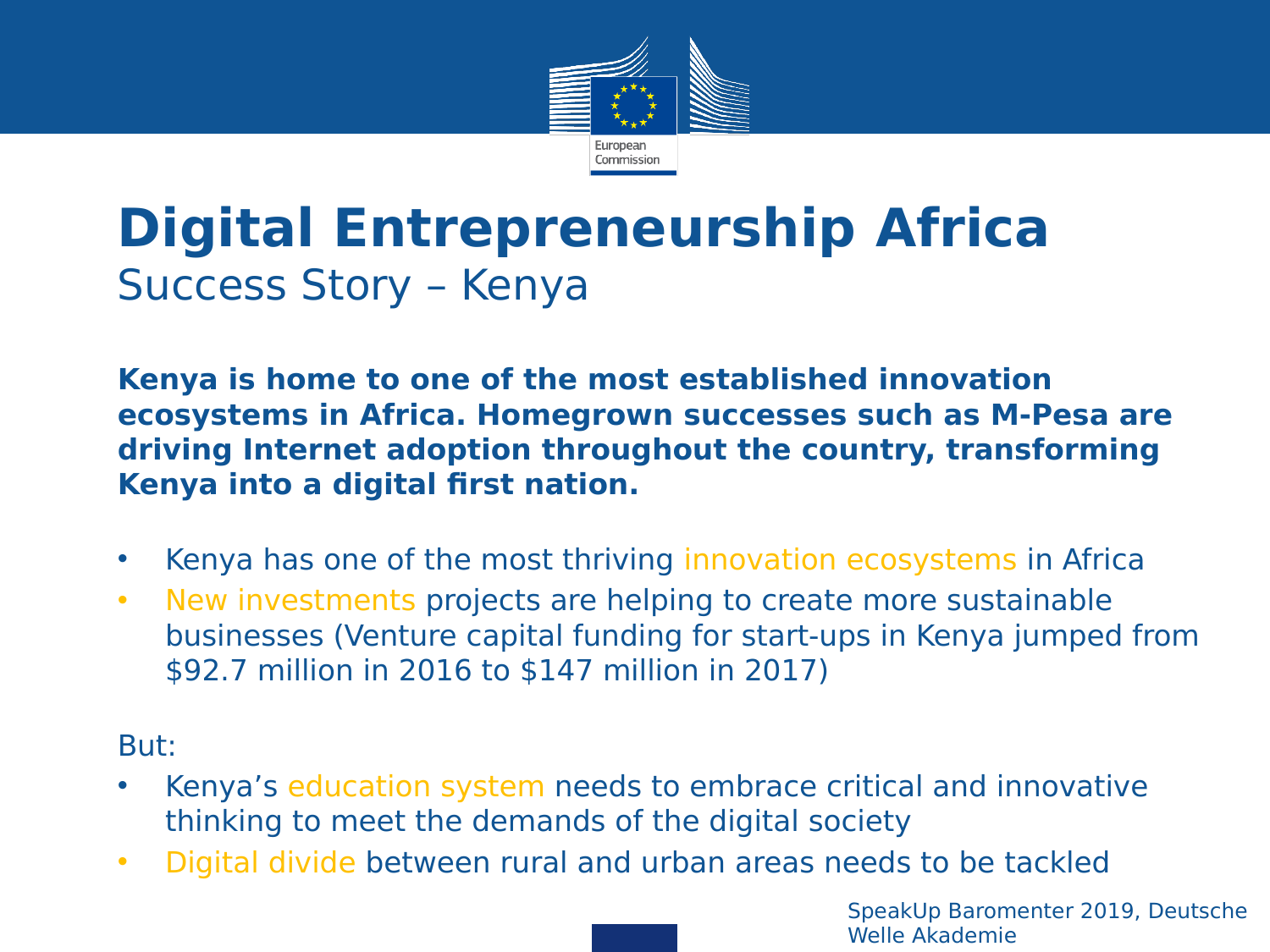

# Digital Entrepreneurship Africa Success Story – Kenya
Kenya is home to one of the most established innovation ecosystems in Africa. Homegrown successes such as M-Pesa are driving Internet adoption throughout the country, transforming Kenya into a digital first nation.
Kenya has one of the most thriving innovation ecosystems in Africa
New investments projects are helping to create more sustainable businesses (Venture capital funding for start-ups in Kenya jumped from $92.7 million in 2016 to $147 million in 2017)
But:
Kenya’s education system needs to embrace critical and innovative thinking to meet the demands of the digital society
Digital divide between rural and urban areas needs to be tackled

SpeakUp Baromenter 2019, Deutsche Welle Akademie